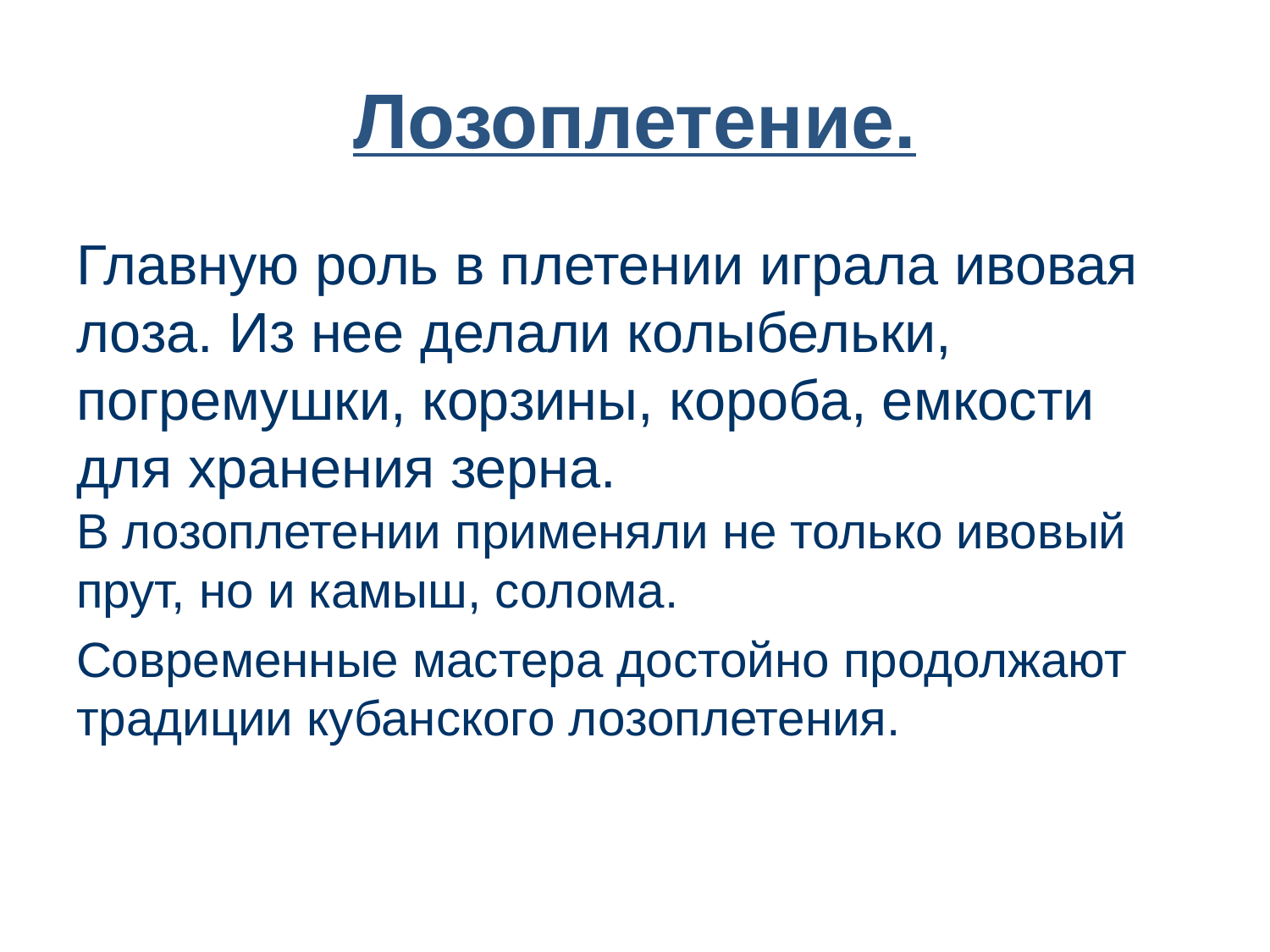

# Лозоплетение.
Главную роль в плетении играла ивовая лоза. Из нее делали колыбельки, погремушки, корзины, короба, емкости для хранения зерна.
В лозоплетении применяли не только ивовый прут, но и камыш, солома.
Современные мастера достойно продолжают традиции кубанского лозоплетения.